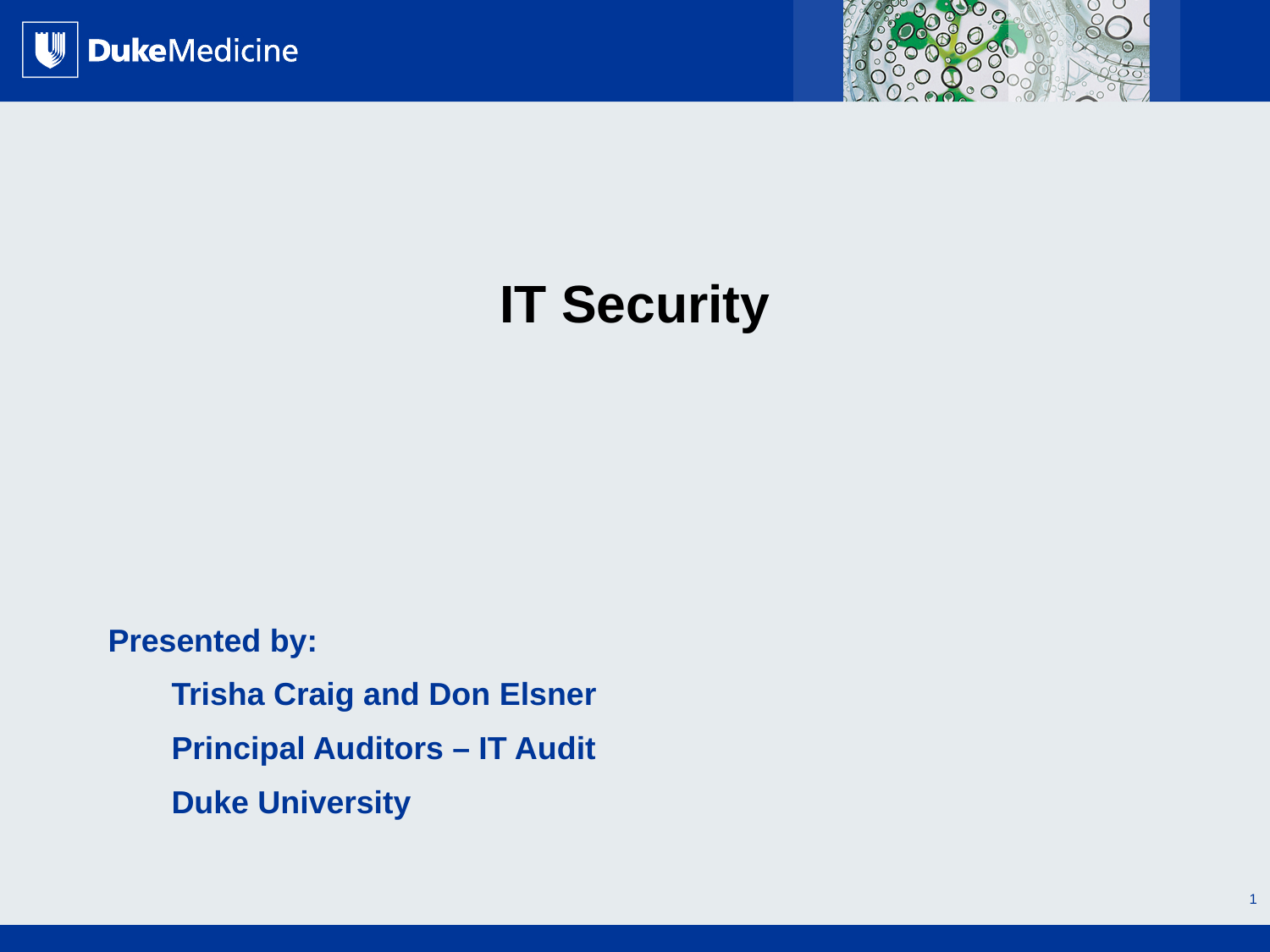

# IT Security
Presented by:
Trisha Craig and Don Elsner
Principal Auditors – IT Audit
Duke University

1